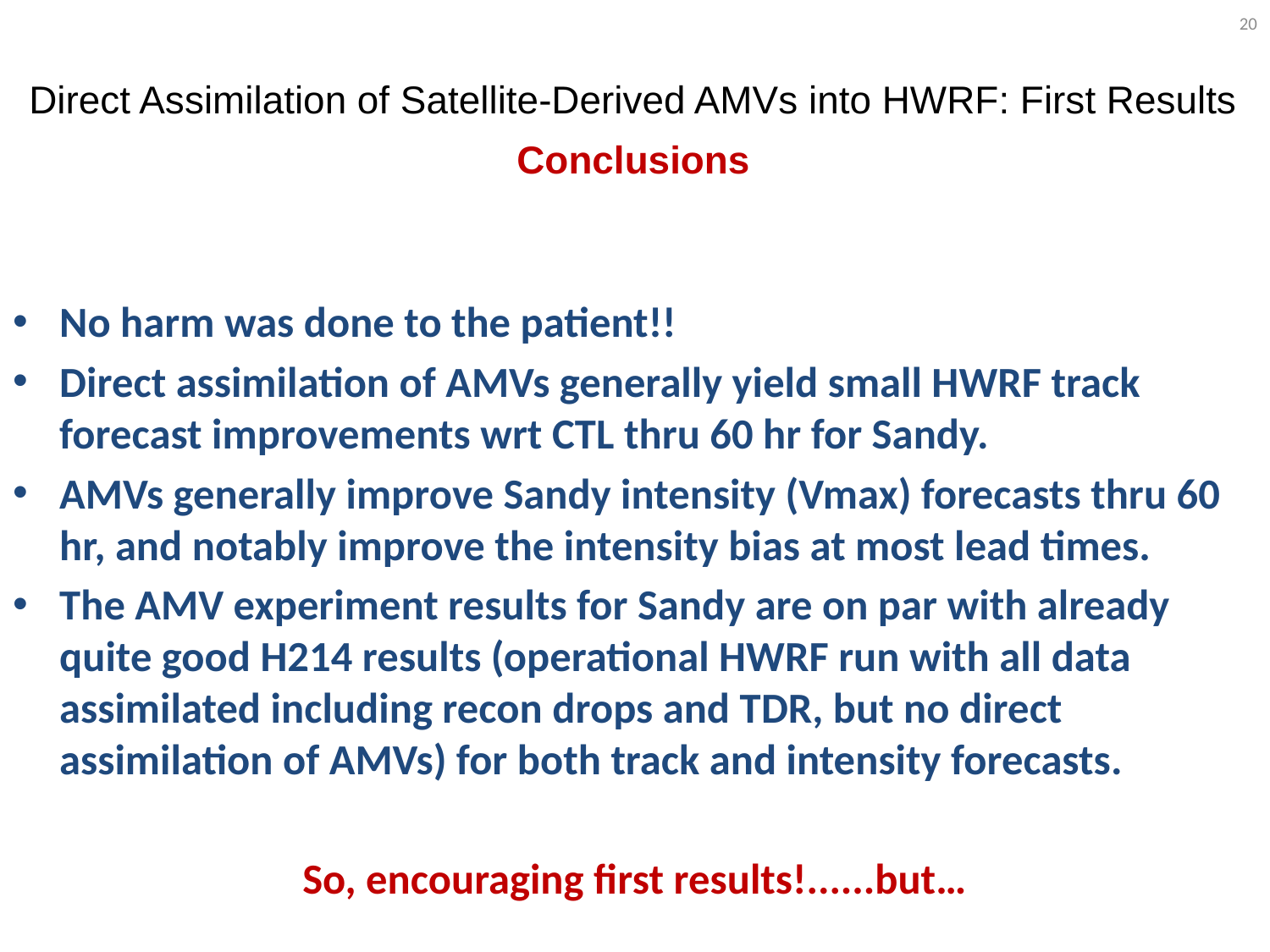

20
# Direct Assimilation of Satellite-Derived AMVs into HWRF: First Results Conclusions
No harm was done to the patient!!
Direct assimilation of AMVs generally yield small HWRF track forecast improvements wrt CTL thru 60 hr for Sandy.
AMVs generally improve Sandy intensity (Vmax) forecasts thru 60 hr, and notably improve the intensity bias at most lead times.
The AMV experiment results for Sandy are on par with already quite good H214 results (operational HWRF run with all data assimilated including recon drops and TDR, but no direct assimilation of AMVs) for both track and intensity forecasts.

So, encouraging first results!......but…